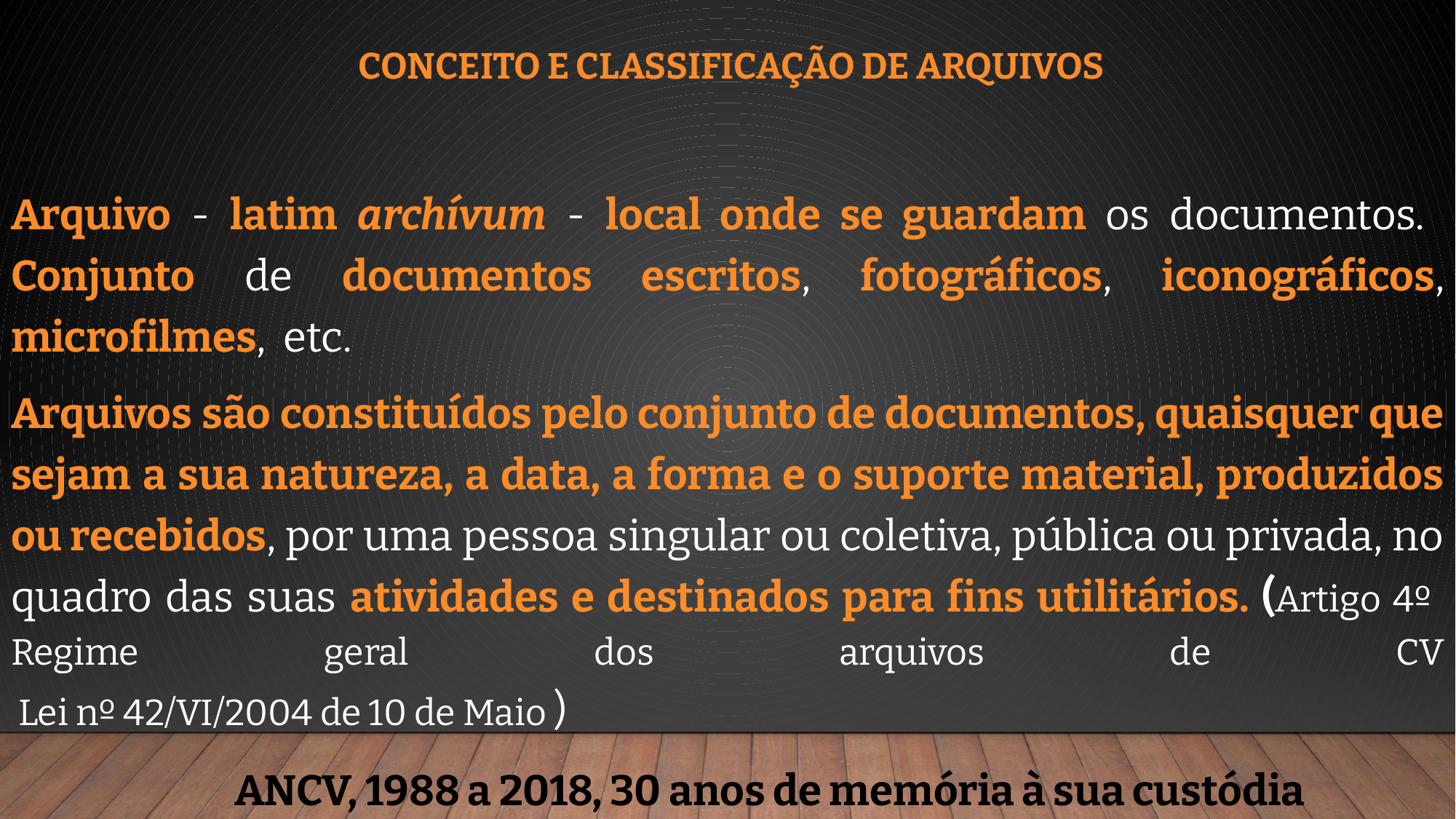

# Conceito e Classificação de arquivos
Arquivo - latim archívum - local onde se guardam os documentos.  Conjunto de documentos escritos, fotográficos, iconográficos, microfilmes,  etc.
Arquivos são constituídos pelo conjunto de documentos, quaisquer que sejam a sua natureza, a data, a forma e o suporte material, produzidos ou recebidos, por uma pessoa singular ou coletiva, pública ou privada, no quadro das suas atividades e destinados para fins utilitários. (Artigo 4º  Regime geral dos arquivos de CV
 Lei nº 42/VI/2004 de 10 de Maio )

ANCV, 1988 a 2018, 30 anos de memória à sua custódia